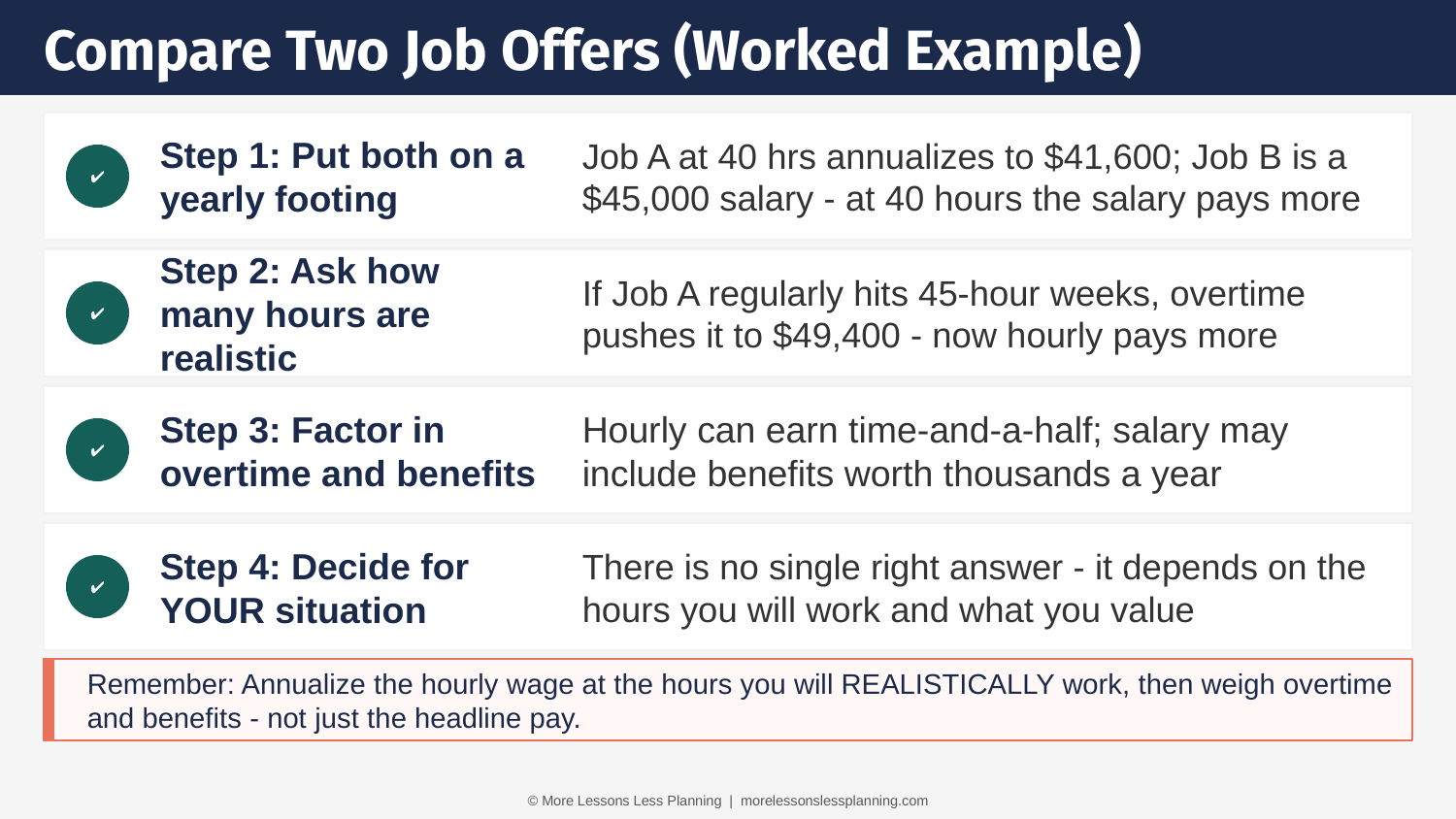

Compare Two Job Offers (Worked Example)

Step 1: Put both on a yearly footing
Job A at 40 hrs annualizes to $41,600; Job B is a $45,000 salary - at 40 hours the salary pays more

✔

Step 2: Ask how many hours are realistic
If Job A regularly hits 45-hour weeks, overtime pushes it to $49,400 - now hourly pays more

✔

Step 3: Factor in overtime and benefits
Hourly can earn time-and-a-half; salary may include benefits worth thousands a year

✔

Step 4: Decide for YOUR situation
There is no single right answer - it depends on the hours you will work and what you value

✔

Remember: Annualize the hourly wage at the hours you will REALISTICALLY work, then weigh overtime and benefits - not just the headline pay.
© More Lessons Less Planning  |  morelessonslessplanning.com